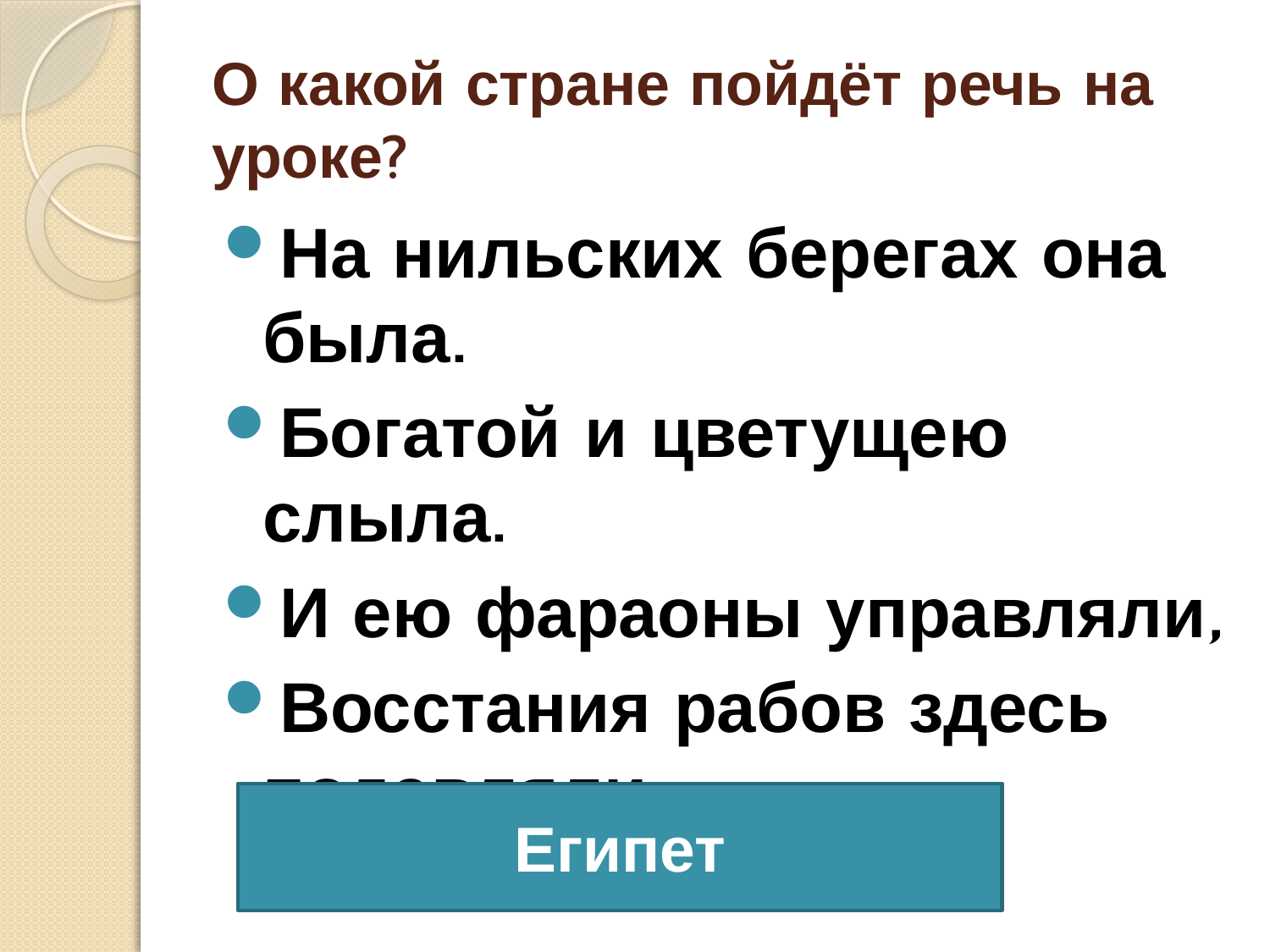

# О какой стране пойдёт речь на уроке?
На нильских берегах она была.
Богатой и цветущею слыла.
И ею фараоны управляли,
Восстания рабов здесь подавляли.

Египет